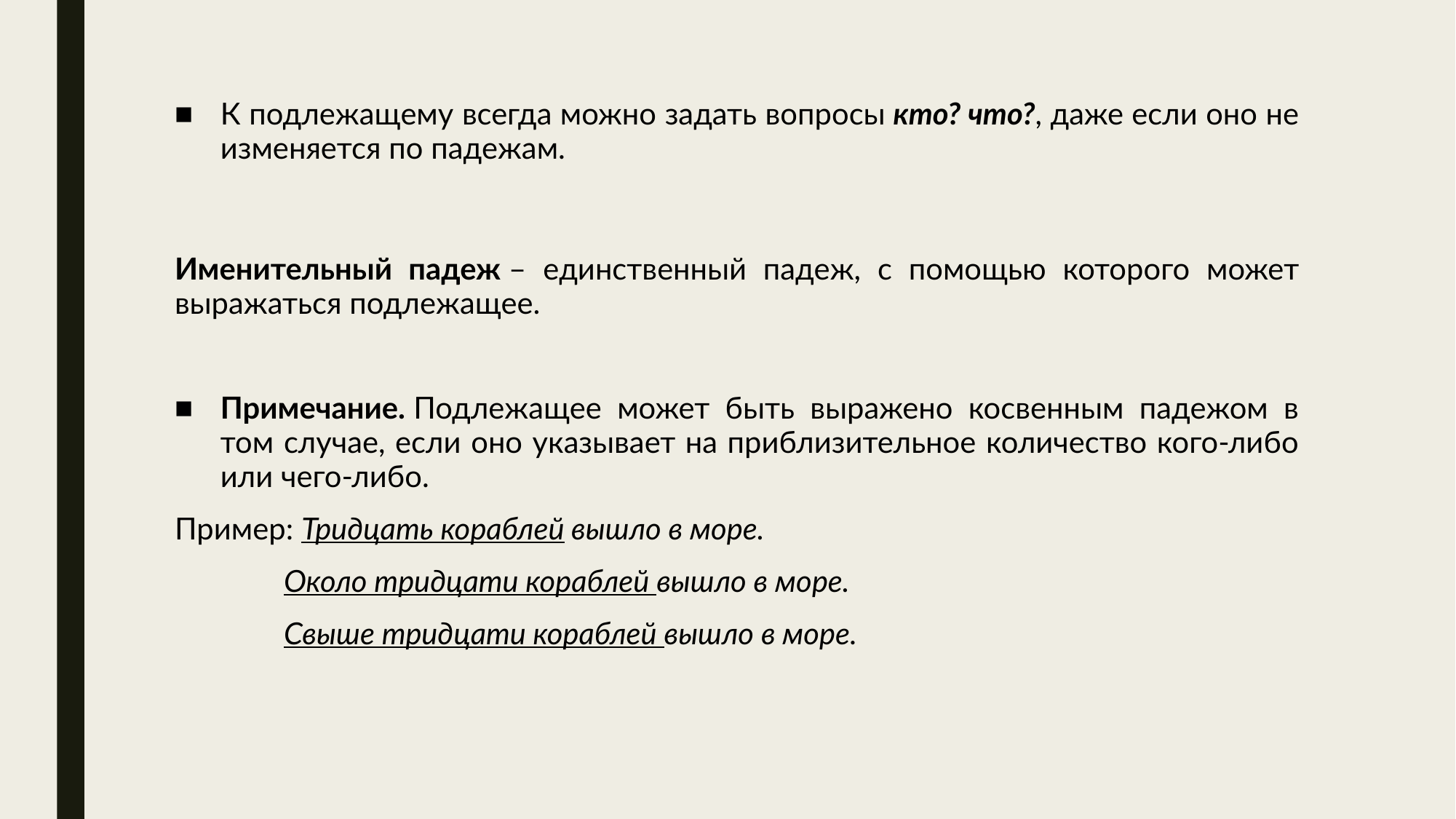

К подлежащему всегда можно задать вопросы кто? что?, даже если оно не изменяется по падежам.
Именительный падеж – единственный падеж, с помощью которого может выражаться подлежащее.

Примечание. Подлежащее может быть выражено косвенным падежом в том случае, если оно указывает на приблизительное количество кого-либо или чего-либо.
Пример: Тридцать кораблей вышло в море.
	Около тридцати кораблей вышло в море.
	Свыше тридцати кораблей вышло в море.